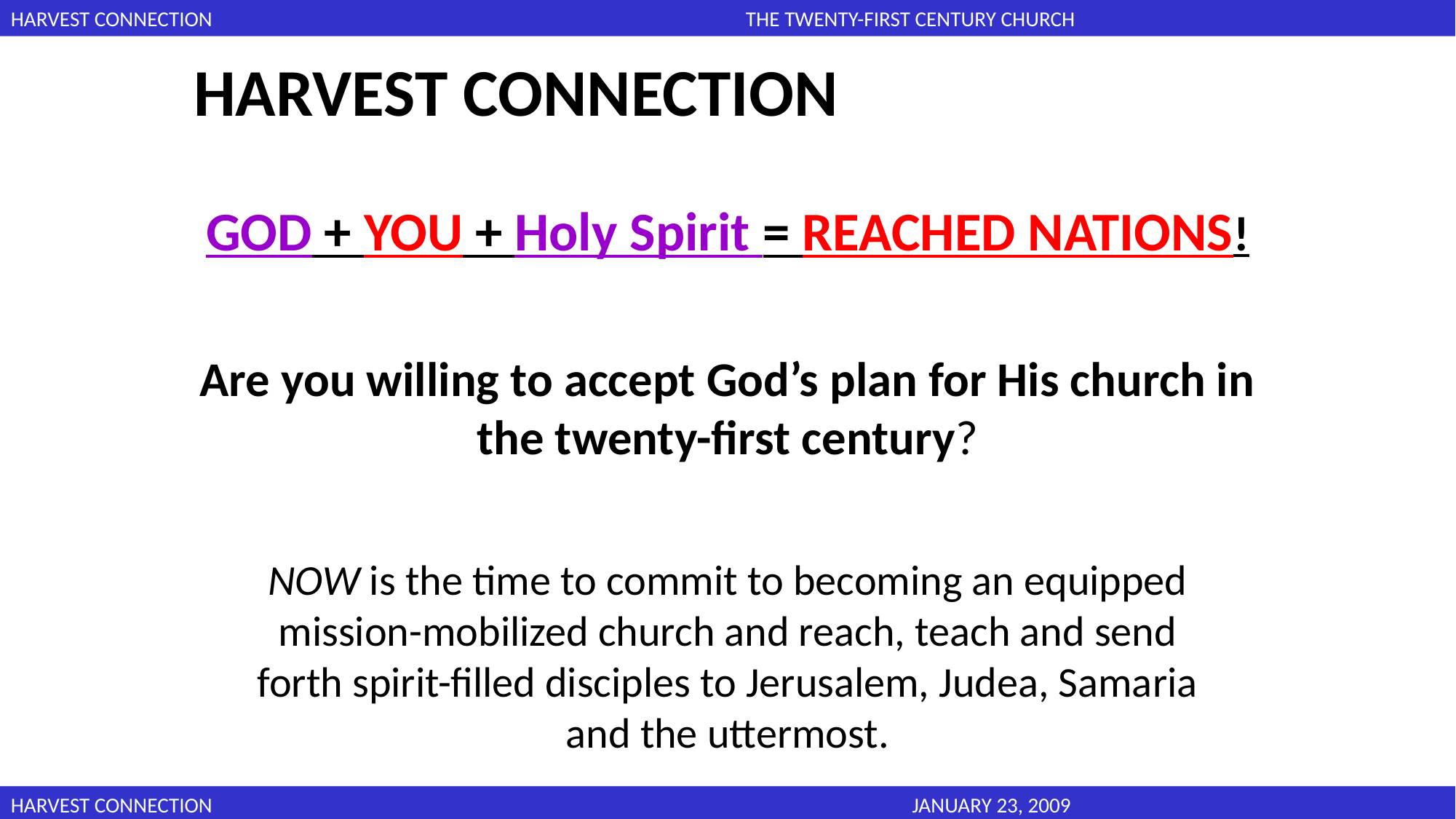

HARVEST CONNECTION
GOD + YOU + Holy Spirit = REACHED NATIONS!

Are you willing to accept God’s plan for His church in the twenty-first century?
NOW is the time to commit to becoming an equipped mission-mobilized church and reach, teach and send forth spirit-filled disciples to Jerusalem, Judea, Samaria and the uttermost.